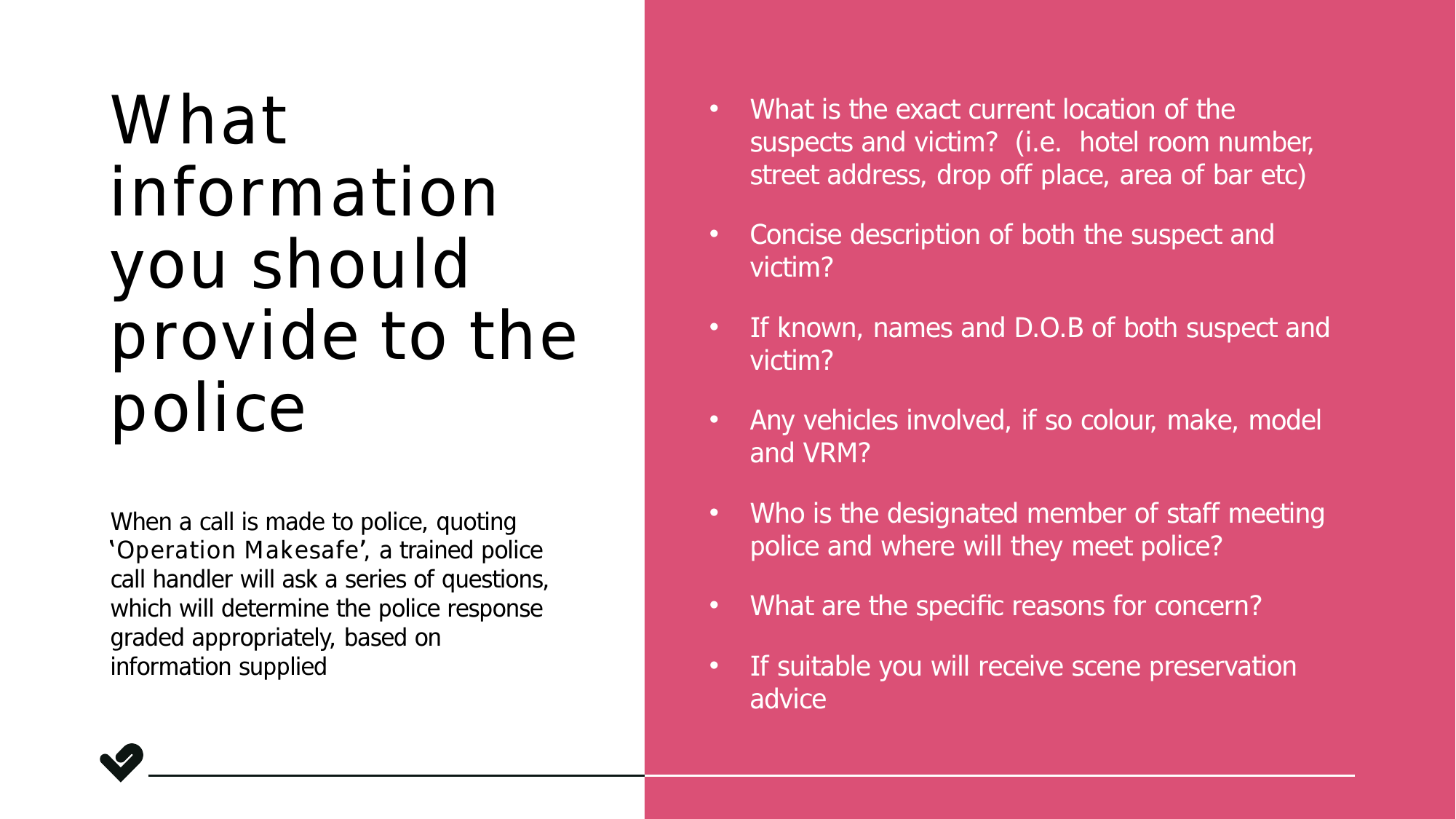

What is the exact current location of the suspects and victim?  (i.e.  hotel room number, street address, drop off place, area of bar etc)
Concise description of both the suspect and victim?
If known, names and D.O.B of both suspect and victim?
Any vehicles involved, if so colour, make, model and VRM?
Who is the designated member of staff meeting police and where will they meet police?
What are the specific reasons for concern?
If suitable you will receive scene preservation advice
What information you should provide to the police
When a call is made to police, quoting ‘Operation Makesafe’, a trained police call handler will ask a series of questions, which will determine the police response graded appropriately, based on information supplied